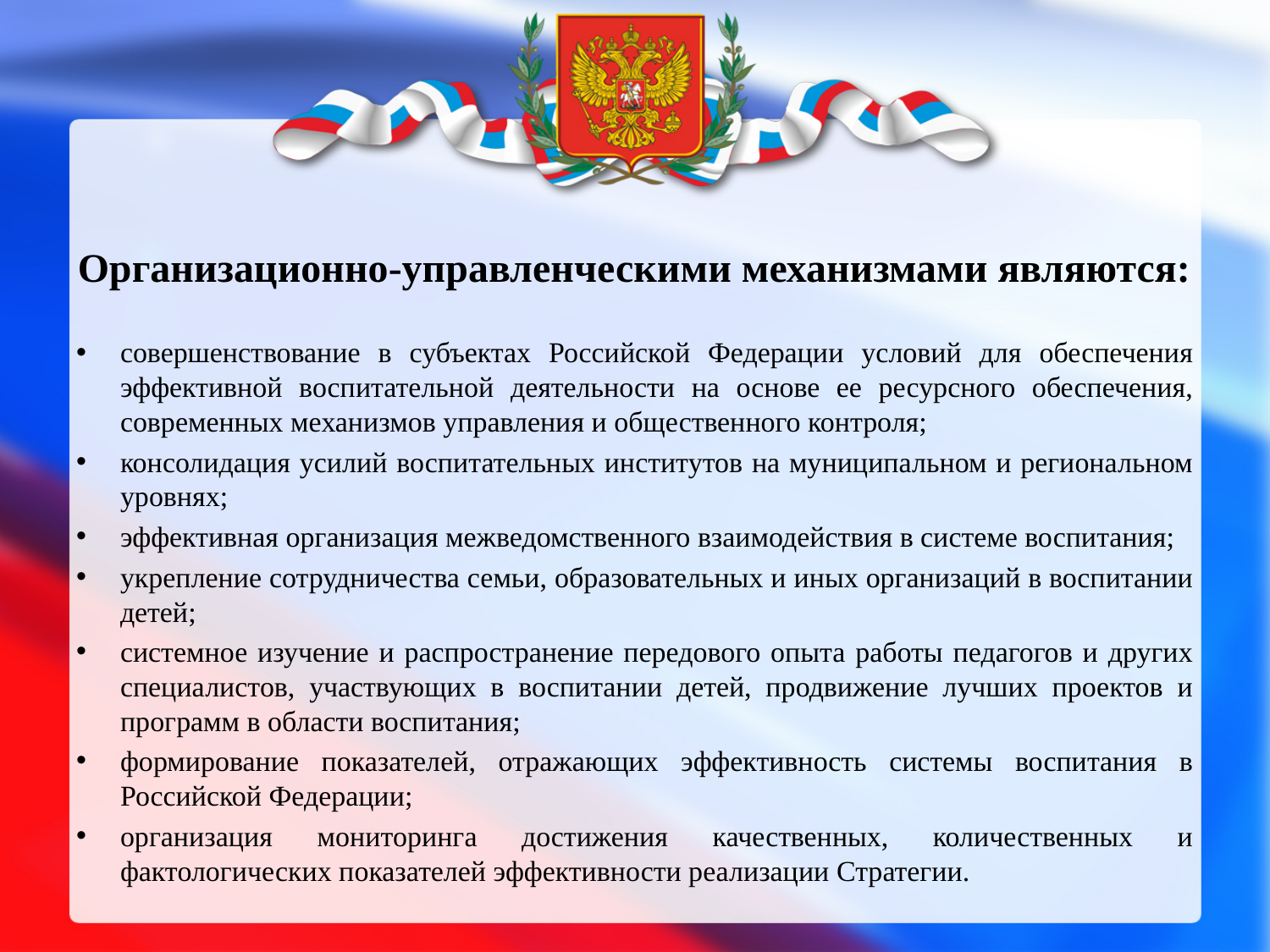

# Организационно-управленческими механизмами являются:
совершенствование в субъектах Российской Федерации условий для обеспечения эффективной воспитательной деятельности на основе ее ресурсного обеспечения, современных механизмов управления и общественного контроля;
консолидация усилий воспитательных институтов на муниципальном и региональном уровнях;
эффективная организация межведомственного взаимодействия в системе воспитания;
укрепление сотрудничества семьи, образовательных и иных организаций в воспитании детей;
системное изучение и распространение передового опыта работы педагогов и других специалистов, участвующих в воспитании детей, продвижение лучших проектов и программ в области воспитания;
формирование показателей, отражающих эффективность системы воспитания в Российской Федерации;
организация мониторинга достижения качественных, количественных и фактологических показателей эффективности реализации Стратегии.